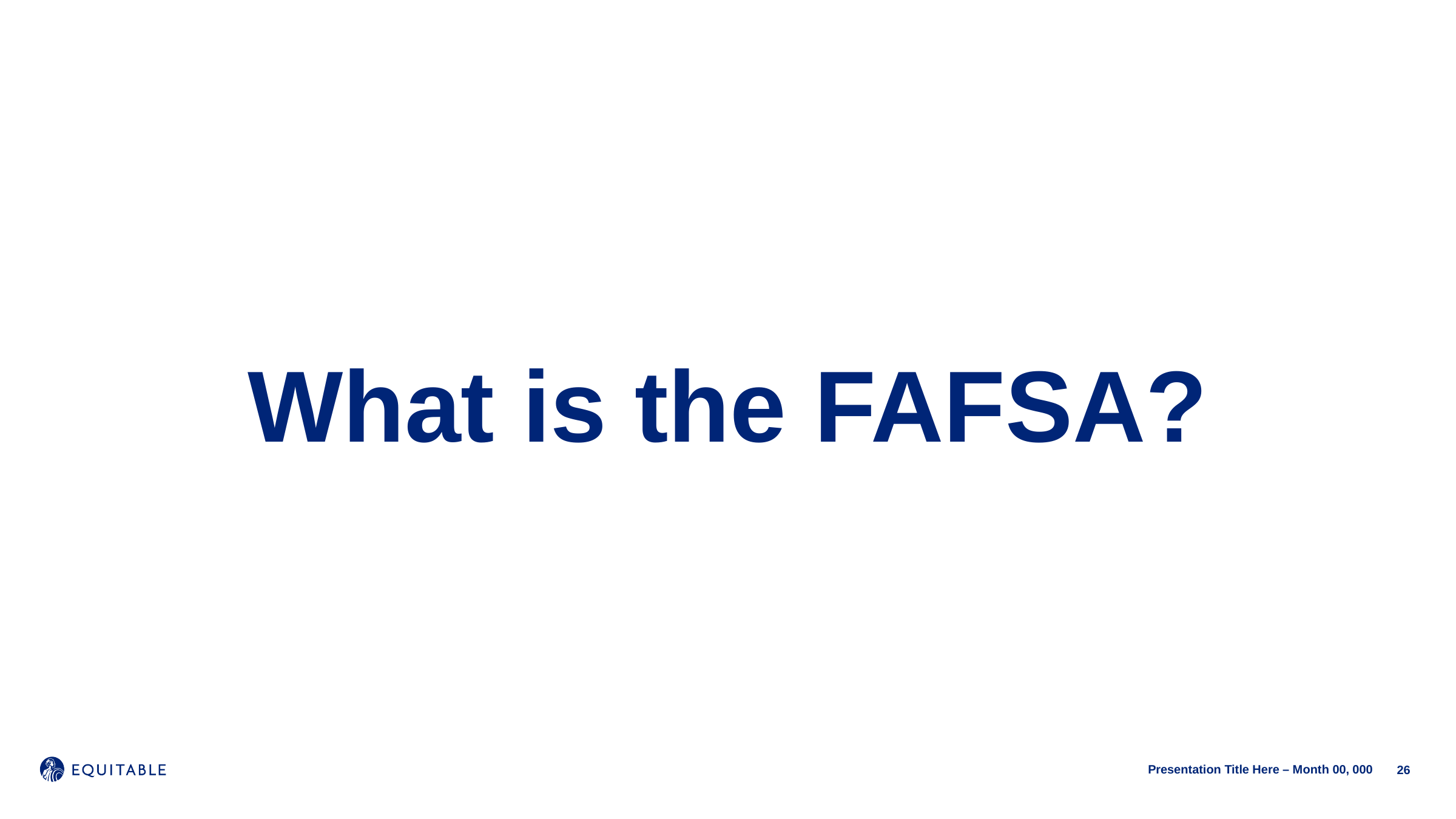

What is the FAFSA?
26
Presentation Title Here – Month 00, 000